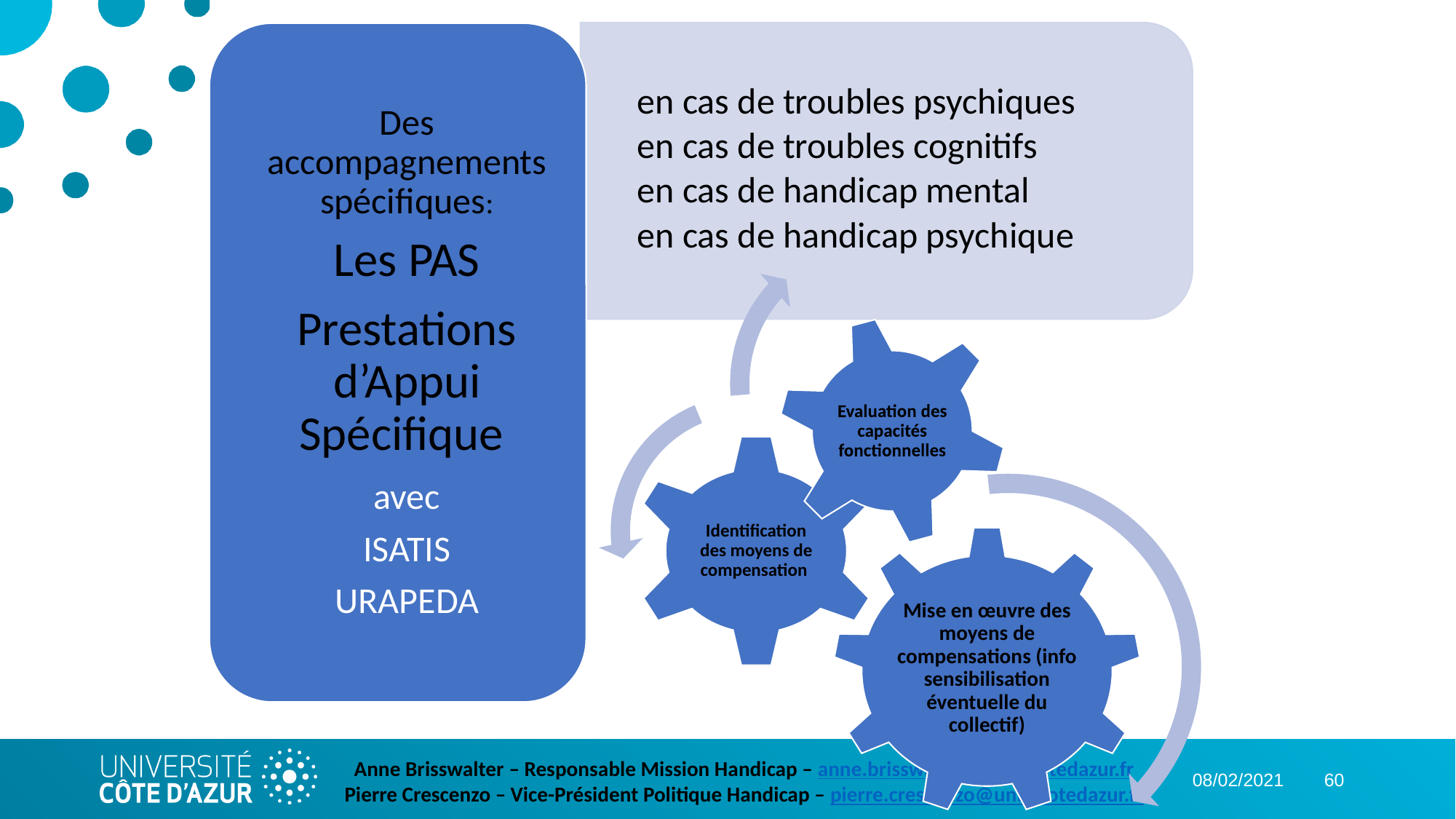

en cas de troubles psychiques
en cas de troubles cognitifs
en cas de handicap mental
en cas de handicap psychique

Des accompagnements spécifiques:
Les PAS
Prestations d’Appui Spécifique
avec
ISATIS
URAPEDA
Mise en œuvre des moyens de compensations (info sensibilisation éventuelle du collectif)
Identification des moyens de compensation
Evaluation des capacités fonctionnelles